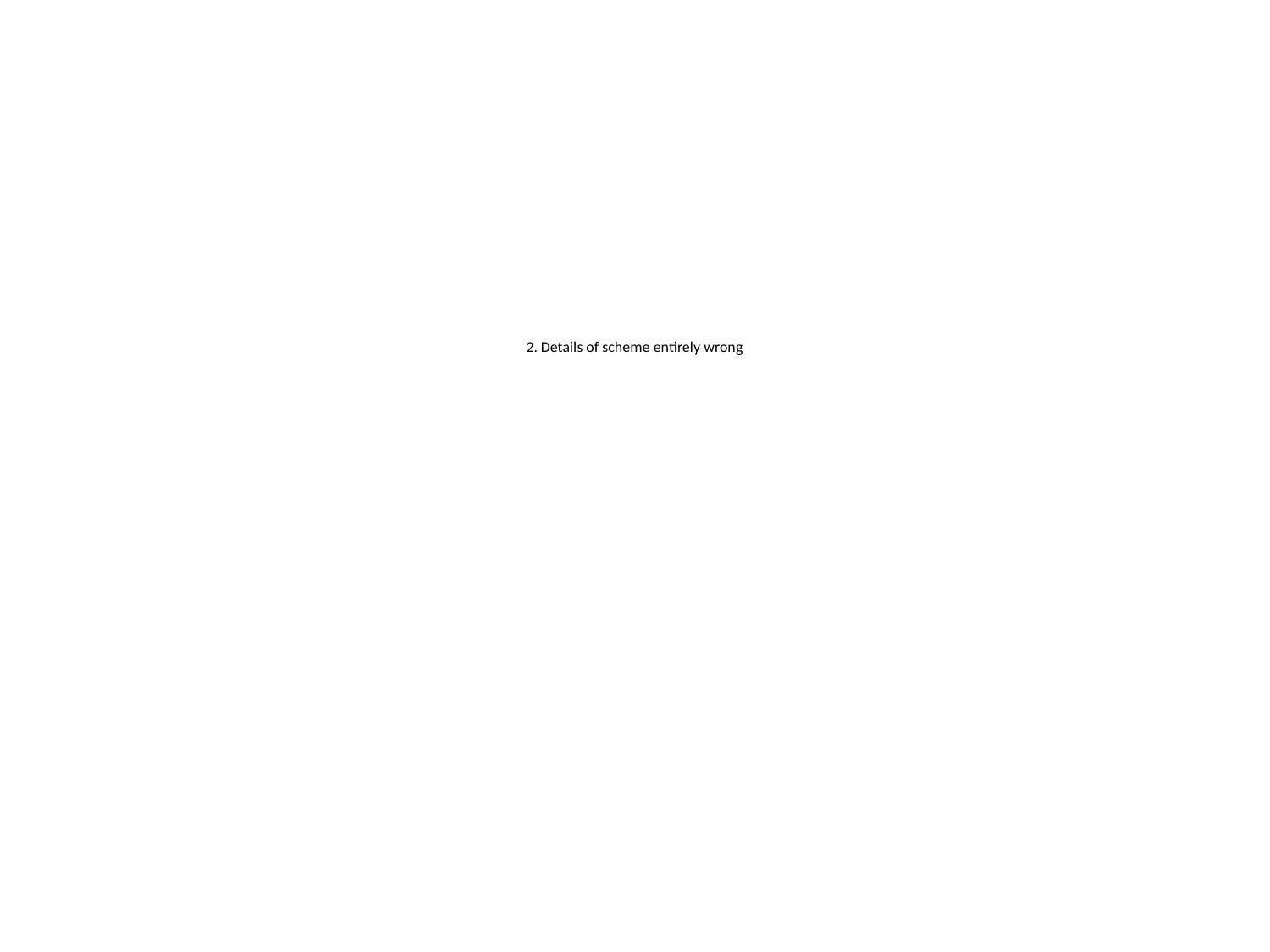

# 2. Details of scheme entirely wrong